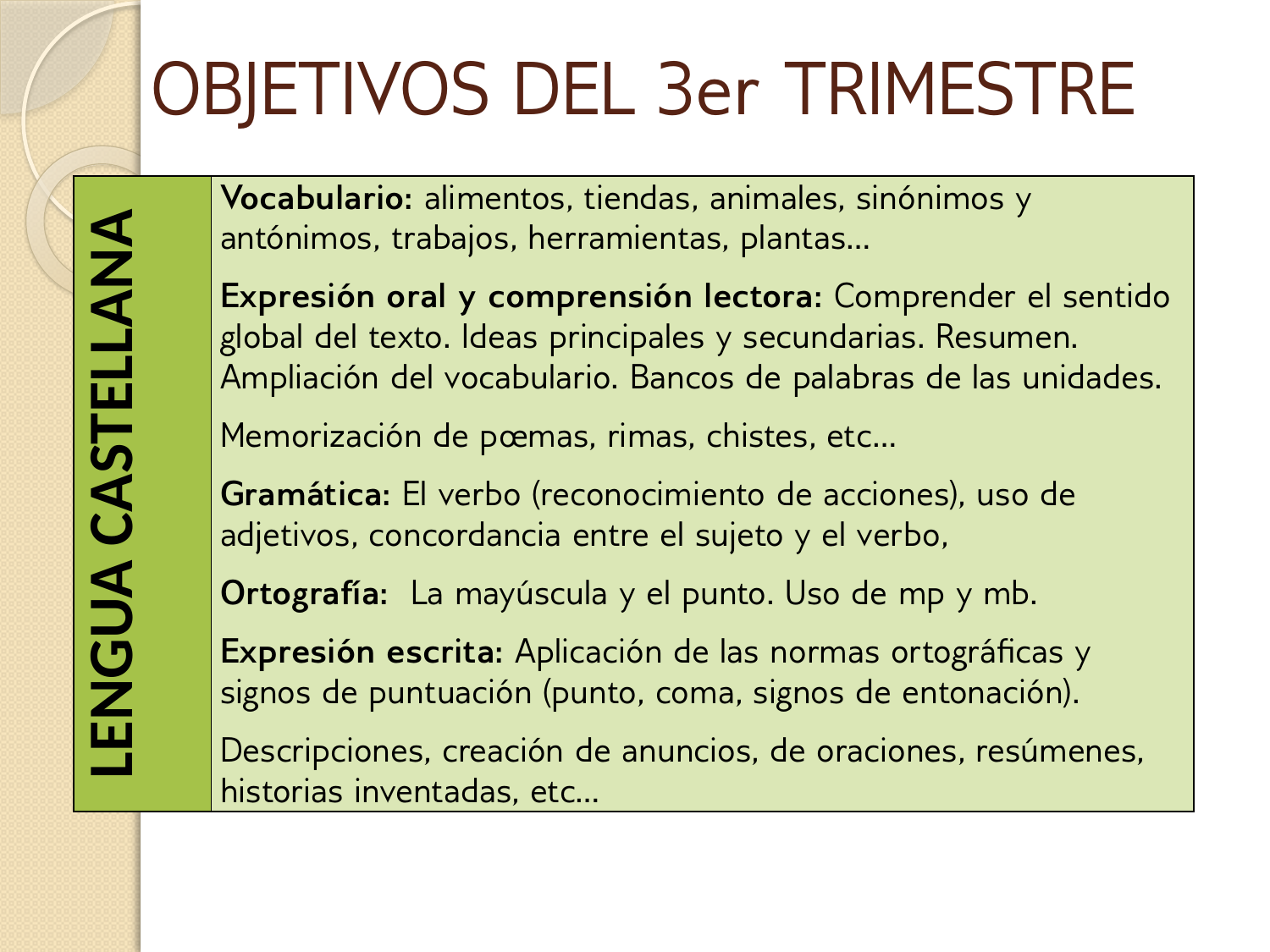

# OBJETIVOS DEL 3er TRIMESTRE
| LENGUA CASTELLANA | Vocabulario: alimentos, tiendas, animales, sinónimos y antónimos, trabajos, herramientas, plantas… Expresión oral y comprensión lectora: Comprender el sentido global del texto. Ideas principales y secundarias. Resumen. Ampliación del vocabulario. Bancos de palabras de las unidades. Memorización de poemas, rimas, chistes, etc… Gramática: El verbo (reconocimiento de acciones), uso de adjetivos, concordancia entre el sujeto y el verbo, Ortografía: La mayúscula y el punto. Uso de mp y mb. Expresión escrita: Aplicación de las normas ortográficas y signos de puntuación (punto, coma, signos de entonación). Descripciones, creación de anuncios, de oraciones, resúmenes, historias inventadas, etc… |
| --- | --- |